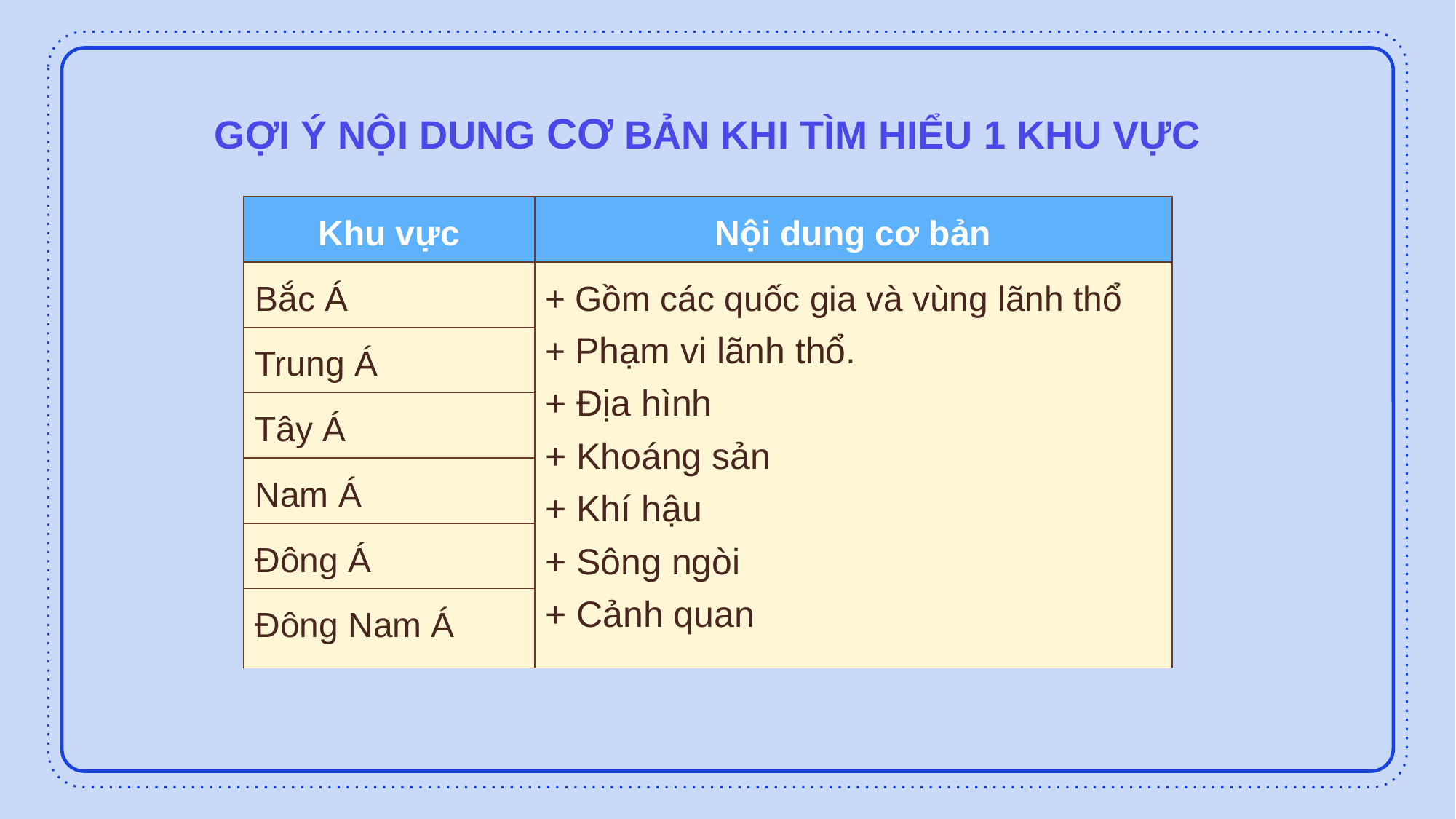

GỢI Ý NỘI DUNG CƠ BẢN KHI TÌM HIỂU 1 KHU VỰC
| Khu vực | Nội dung cơ bản |
| --- | --- |
| Bắc Á | + Gồm các quốc gia và vùng lãnh thổ + Phạm vi lãnh thổ. + Địa hình + Khoáng sản + Khí hậu + Sông ngòi + Cảnh quan |
| Trung Á |  |
| Tây Á |  |
| Nam Á |  |
| Đông Á |  |
| Đông Nam Á |  |